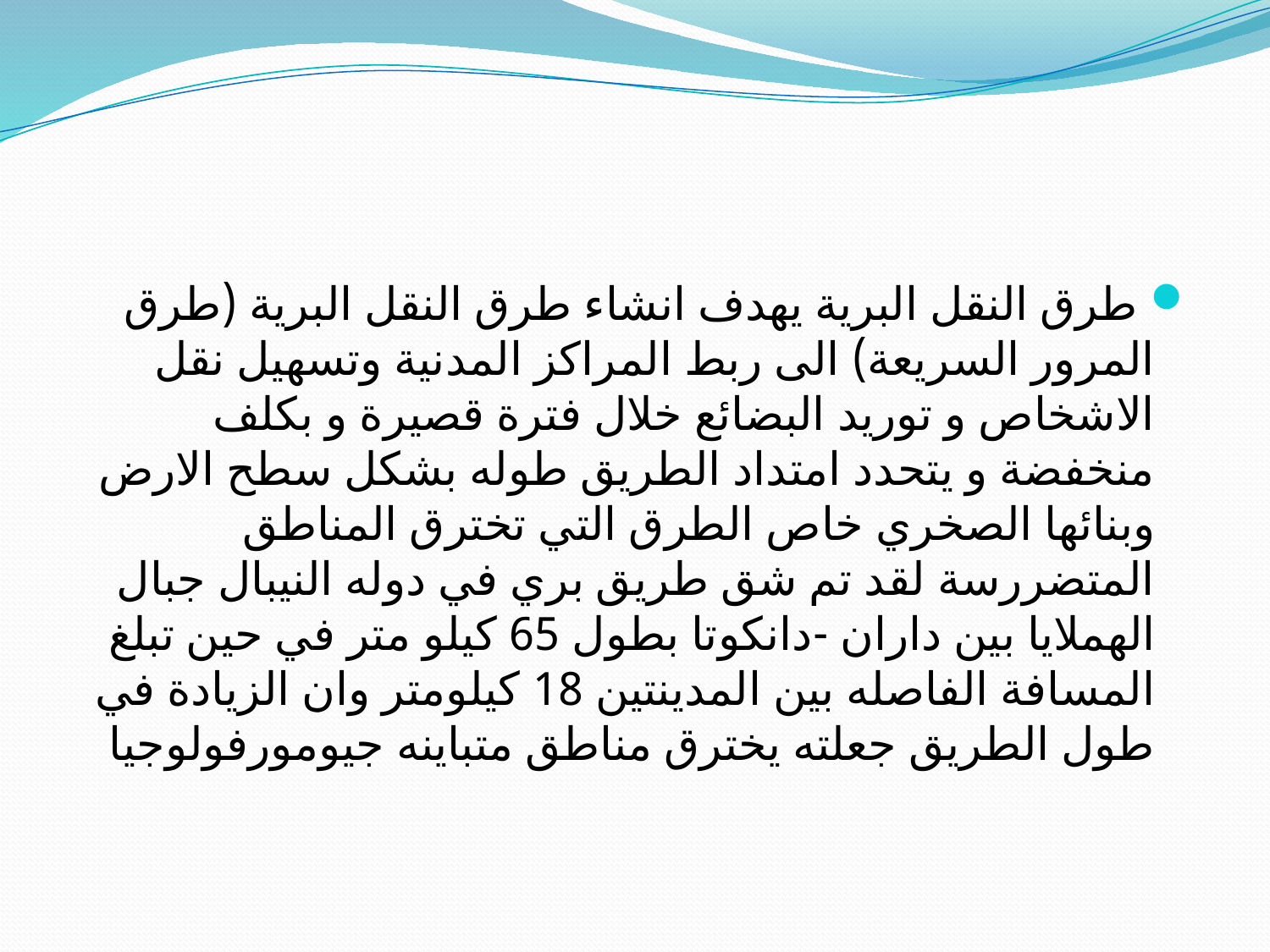

طرق النقل البرية يهدف انشاء طرق النقل البرية (طرق المرور السريعة) الى ربط المراكز المدنية وتسهيل نقل الاشخاص و توريد البضائع خلال فترة قصيرة و بكلف منخفضة و يتحدد امتداد الطريق طوله بشكل سطح الارض وبنائها الصخري خاص الطرق التي تخترق المناطق المتضررسة لقد تم شق طريق بري في دوله النيبال جبال الهملايا بين داران -دانكوتا بطول 65 كيلو متر في حين تبلغ المسافة الفاصله بين المدينتين 18 كيلومتر وان الزيادة في طول الطريق جعلته يخترق مناطق متباينه جيومورفولوجيا